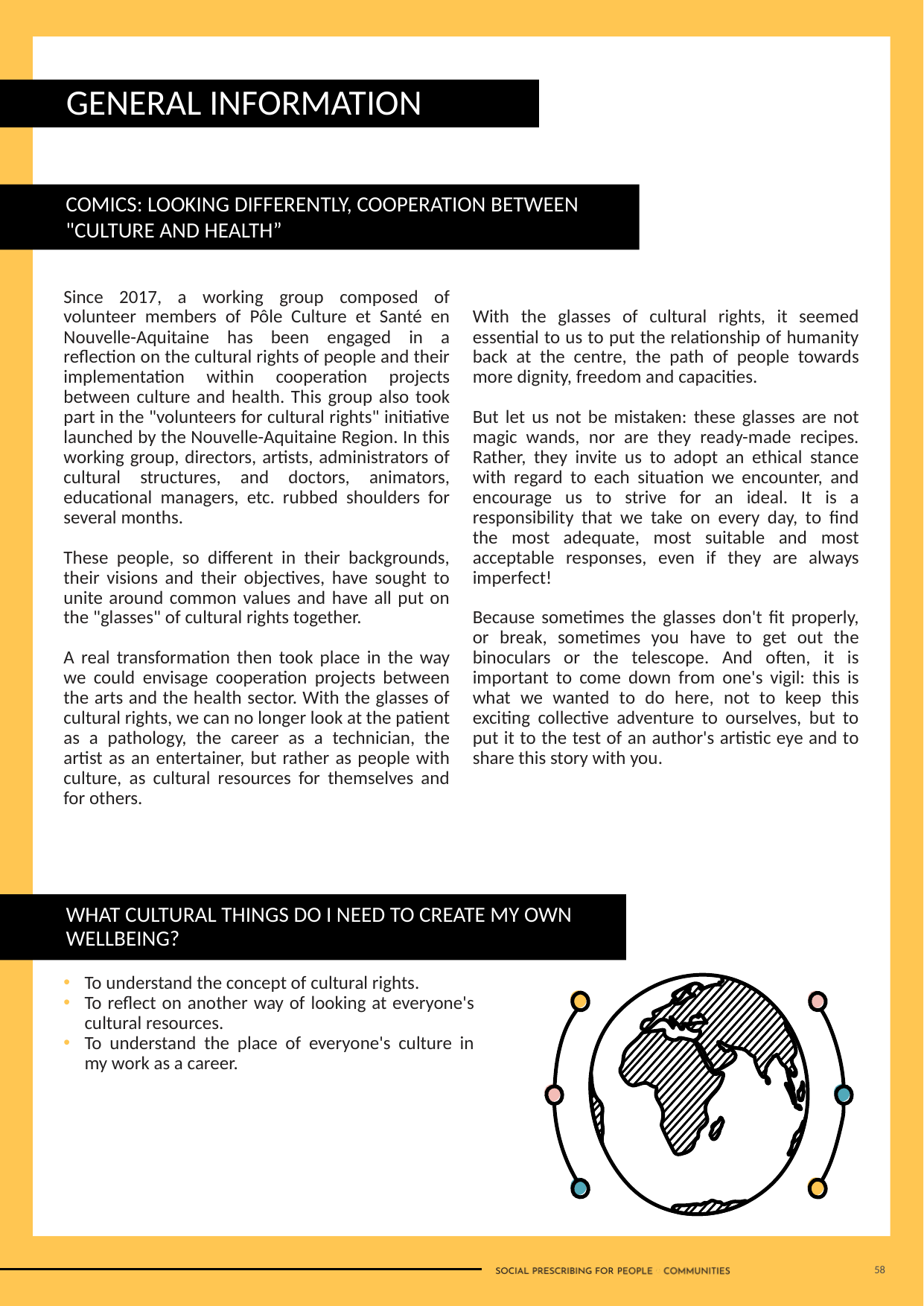

GENERAL INFORMATION
COMICS: LOOKING DIFFERENTLY, COOPERATION BETWEEN "CULTURE AND HEALTH”
Since 2017, a working group composed of volunteer members of Pôle Culture et Santé en Nouvelle-Aquitaine has been engaged in a reflection on the cultural rights of people and their implementation within cooperation projects between culture and health. This group also took part in the "volunteers for cultural rights" initiative launched by the Nouvelle-Aquitaine Region. In this working group, directors, artists, administrators of cultural structures, and doctors, animators, educational managers, etc. rubbed shoulders for several months.

These people, so different in their backgrounds, their visions and their objectives, have sought to unite around common values and have all put on the "glasses" of cultural rights together.

A real transformation then took place in the way we could envisage cooperation projects between the arts and the health sector. With the glasses of cultural rights, we can no longer look at the patient as a pathology, the career as a technician, the artist as an entertainer, but rather as people with culture, as cultural resources for themselves and for others.

With the glasses of cultural rights, it seemed essential to us to put the relationship of humanity back at the centre, the path of people towards more dignity, freedom and capacities.

But let us not be mistaken: these glasses are not magic wands, nor are they ready-made recipes. Rather, they invite us to adopt an ethical stance with regard to each situation we encounter, and encourage us to strive for an ideal. It is a responsibility that we take on every day, to find the most adequate, most suitable and most acceptable responses, even if they are always imperfect!

Because sometimes the glasses don't fit properly, or break, sometimes you have to get out the binoculars or the telescope. And often, it is important to come down from one's vigil: this is what we wanted to do here, not to keep this exciting collective adventure to ourselves, but to put it to the test of an author's artistic eye and to share this story with you.

WHAT CULTURAL THINGS DO I NEED TO CREATE MY OWN WELLBEING?

To understand the concept of cultural rights.
To reflect on another way of looking at everyone's cultural resources.
To understand the place of everyone's culture in my work as a career.
58